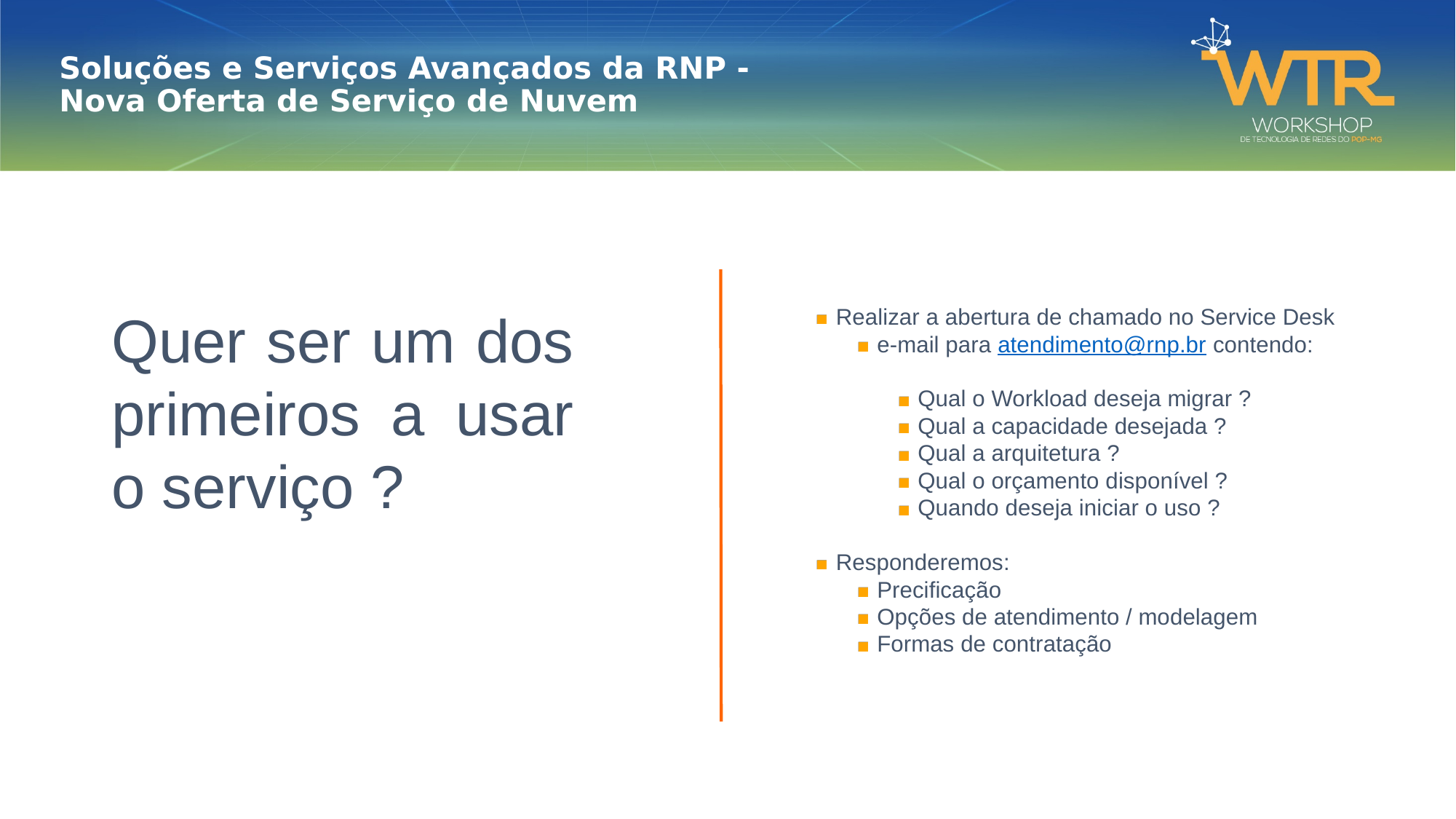

# Soluções e Serviços Avançados da RNP - Nova Oferta de Serviço de Nuvem

Quer ser um dos primeiros a usar o serviço ?
Realizar a abertura de chamado no Service Desk
e-mail para atendimento@rnp.br contendo:

Qual o Workload deseja migrar ?
Qual a capacidade desejada ?
Qual a arquitetura ?
Qual o orçamento disponível ?
Quando deseja iniciar o uso ?

Responderemos:
Precificação
Opções de atendimento / modelagem
Formas de contratação